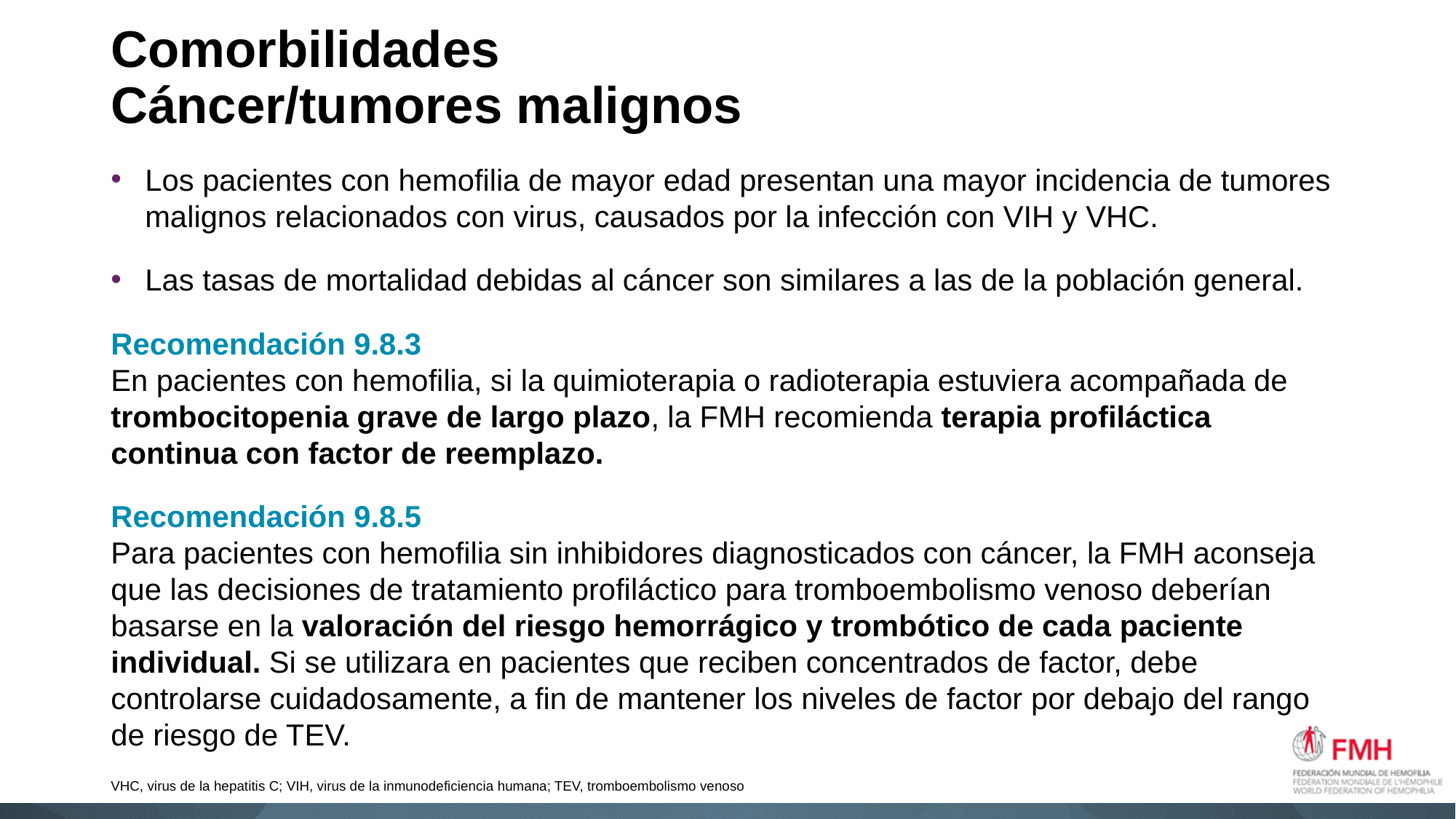

# Comorbilidades Cáncer/tumores malignos
Los pacientes con hemofilia de mayor edad presentan una mayor incidencia de tumores malignos relacionados con virus, causados por la infección con VIH y VHC.
Las tasas de mortalidad debidas al cáncer son similares a las de la población general.
Recomendación 9.8.3
En pacientes con hemofilia, si la quimioterapia o radioterapia estuviera acompañada de trombocitopenia grave de largo plazo, la FMH recomienda terapia profiláctica continua con factor de reemplazo.
Recomendación 9.8.5
Para pacientes con hemofilia sin inhibidores diagnosticados con cáncer, la FMH aconseja que las decisiones de tratamiento profiláctico para tromboembolismo venoso deberían basarse en la valoración del riesgo hemorrágico y trombótico de cada paciente individual. Si se utilizara en pacientes que reciben concentrados de factor, debe controlarse cuidadosamente, a fin de mantener los niveles de factor por debajo del rango de riesgo de TEV.
VHC, virus de la hepatitis C; VIH, virus de la inmunodeficiencia humana; TEV, tromboembolismo venoso